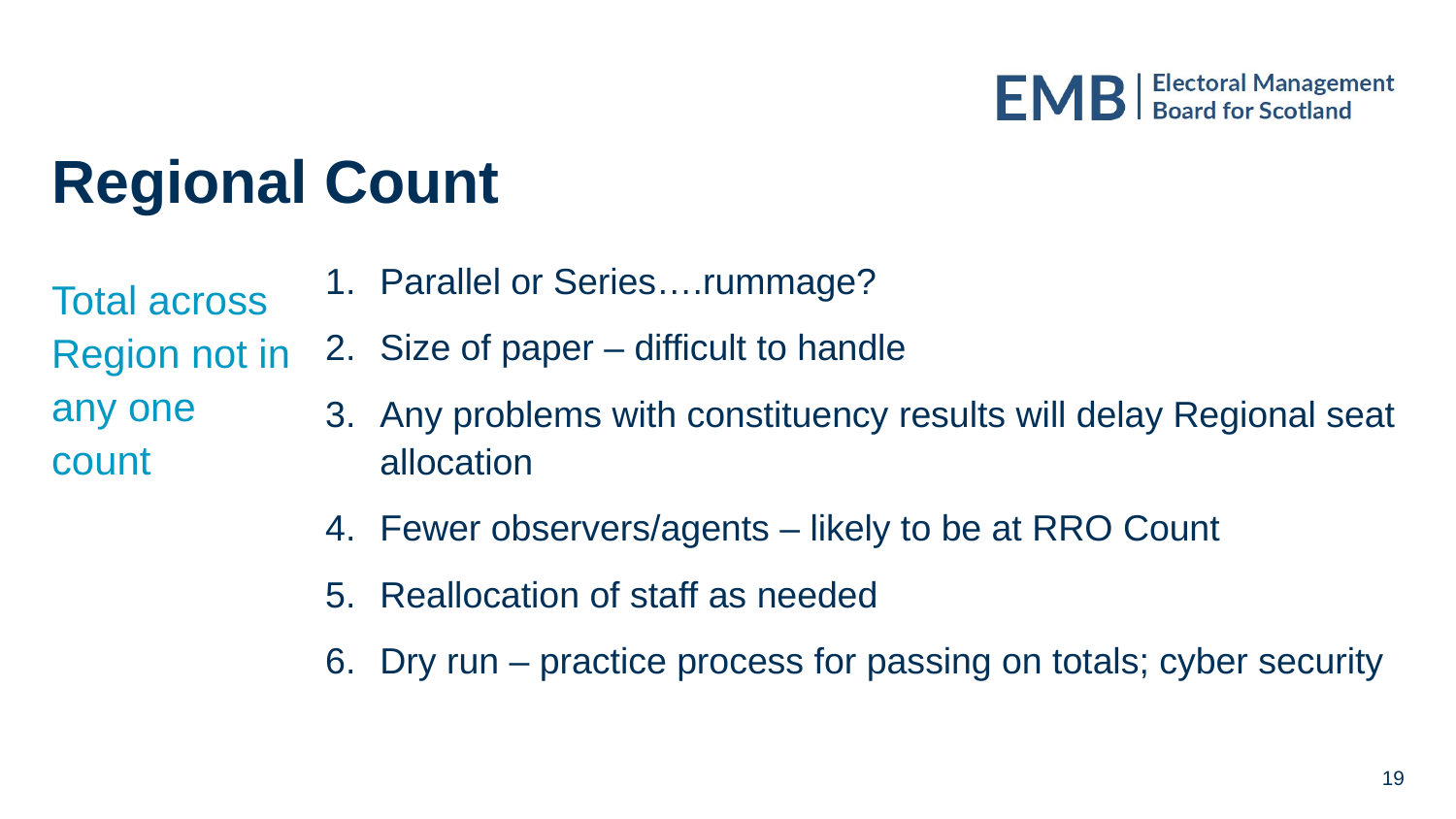

# Regional Count
Parallel or Series….rummage?
Size of paper – difficult to handle
Any problems with constituency results will delay Regional seat allocation
Fewer observers/agents – likely to be at RRO Count
Reallocation of staff as needed
Dry run – practice process for passing on totals; cyber security

Total across Region not in any one count